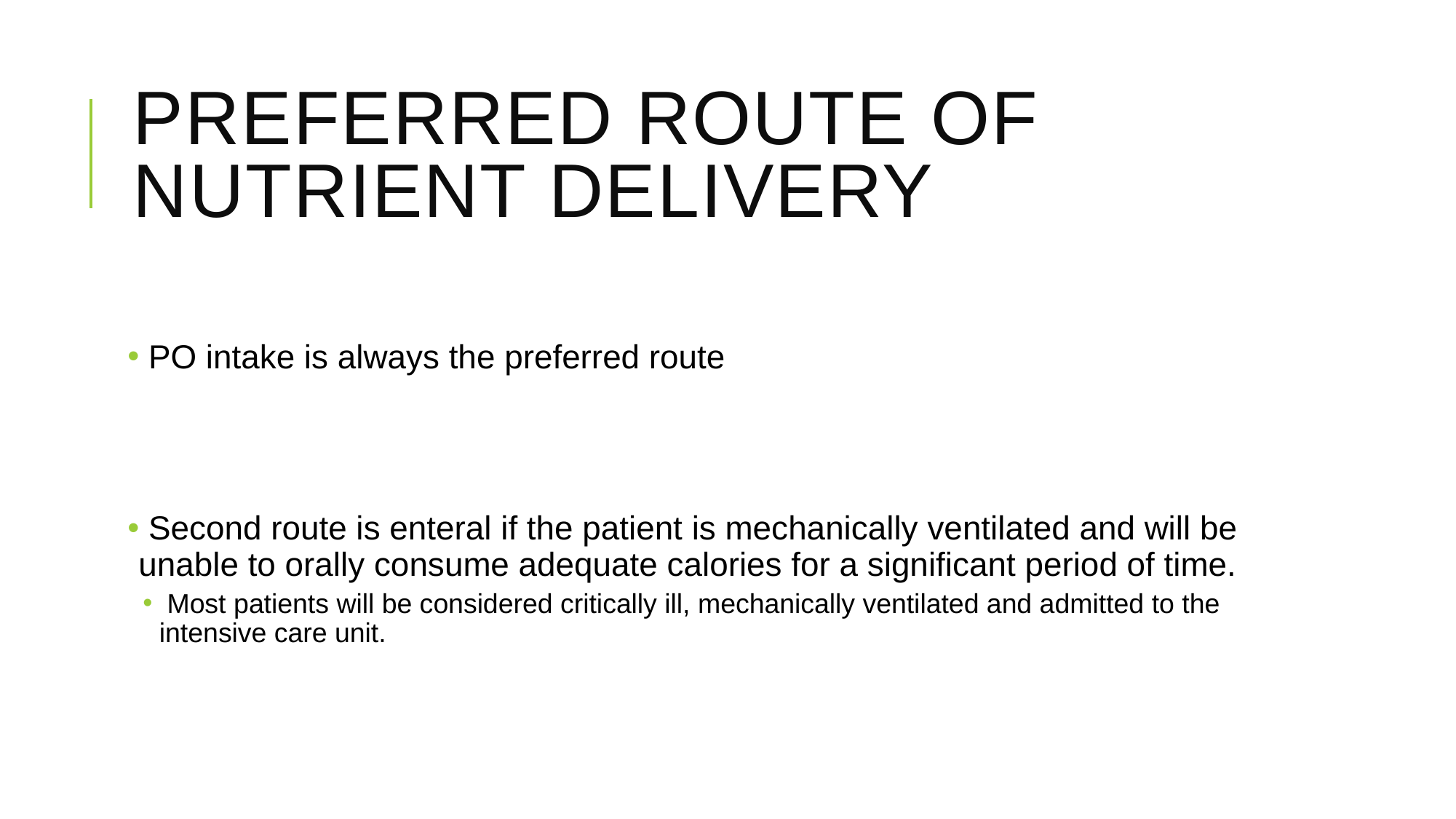

# Preferred route of nutrient delivery

 PO intake is always the preferred route

 Second route is enteral if the patient is mechanically ventilated and will be unable to orally consume adequate calories for a significant period of time.
 Most patients will be considered critically ill, mechanically ventilated and admitted to the intensive care unit.